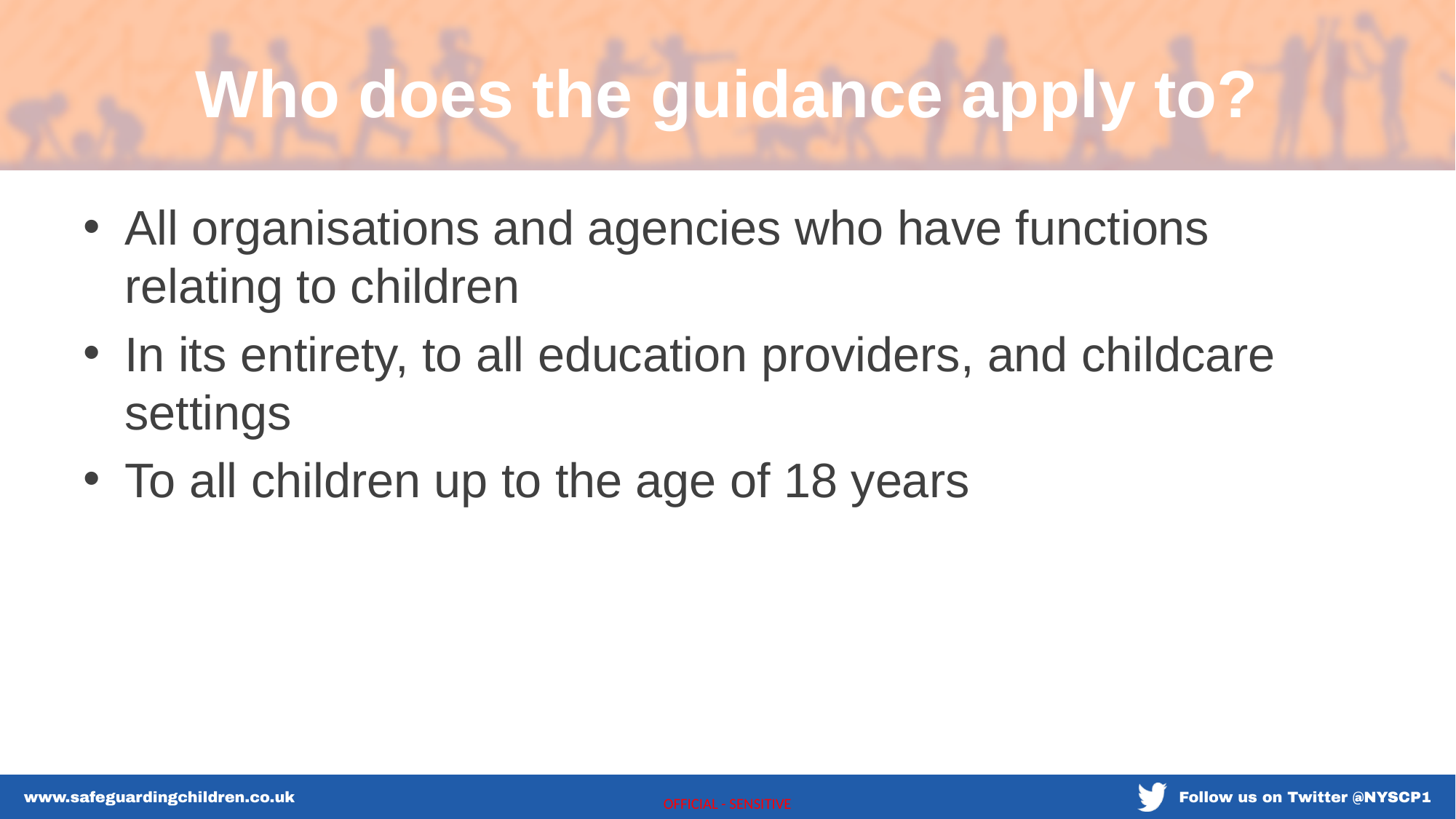

# Who does the guidance apply to?
All organisations and agencies who have functions relating to children
In its entirety, to all education providers, and childcare settings
To all children up to the age of 18 years